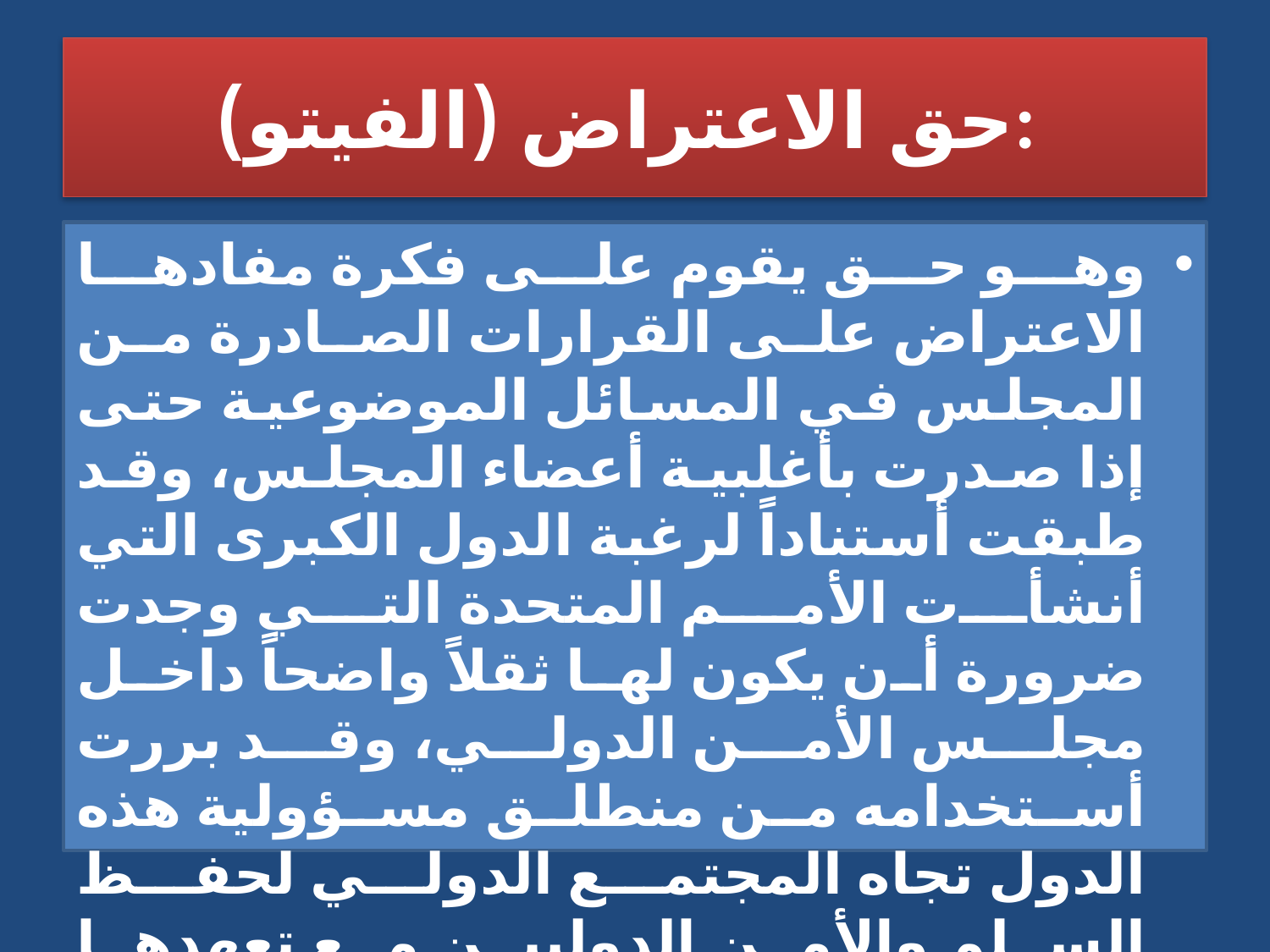

# حق الاعتراض (الفيتو):
وهو حق يقوم على فكرة مفادها الاعتراض على القرارات الصادرة من المجلس في المسائل الموضوعية حتى إذا صدرت بأغلبية أعضاء المجلس، وقد طبقت أستناداً لرغبة الدول الكبرى التي أنشأت الأمم المتحدة التي وجدت ضرورة أن يكون لها ثقلاً واضحاً داخل مجلس الأمن الدولي، وقد بررت أستخدامه من منطلق مسؤولية هذه الدول تجاه المجتمع الدولي لحفظ السلم والأمن الدوليين مع تعهدها بإستخدامه في أضيق الحدود ولصالح جميع الدول بما في ذلك الدول الصغيرة.